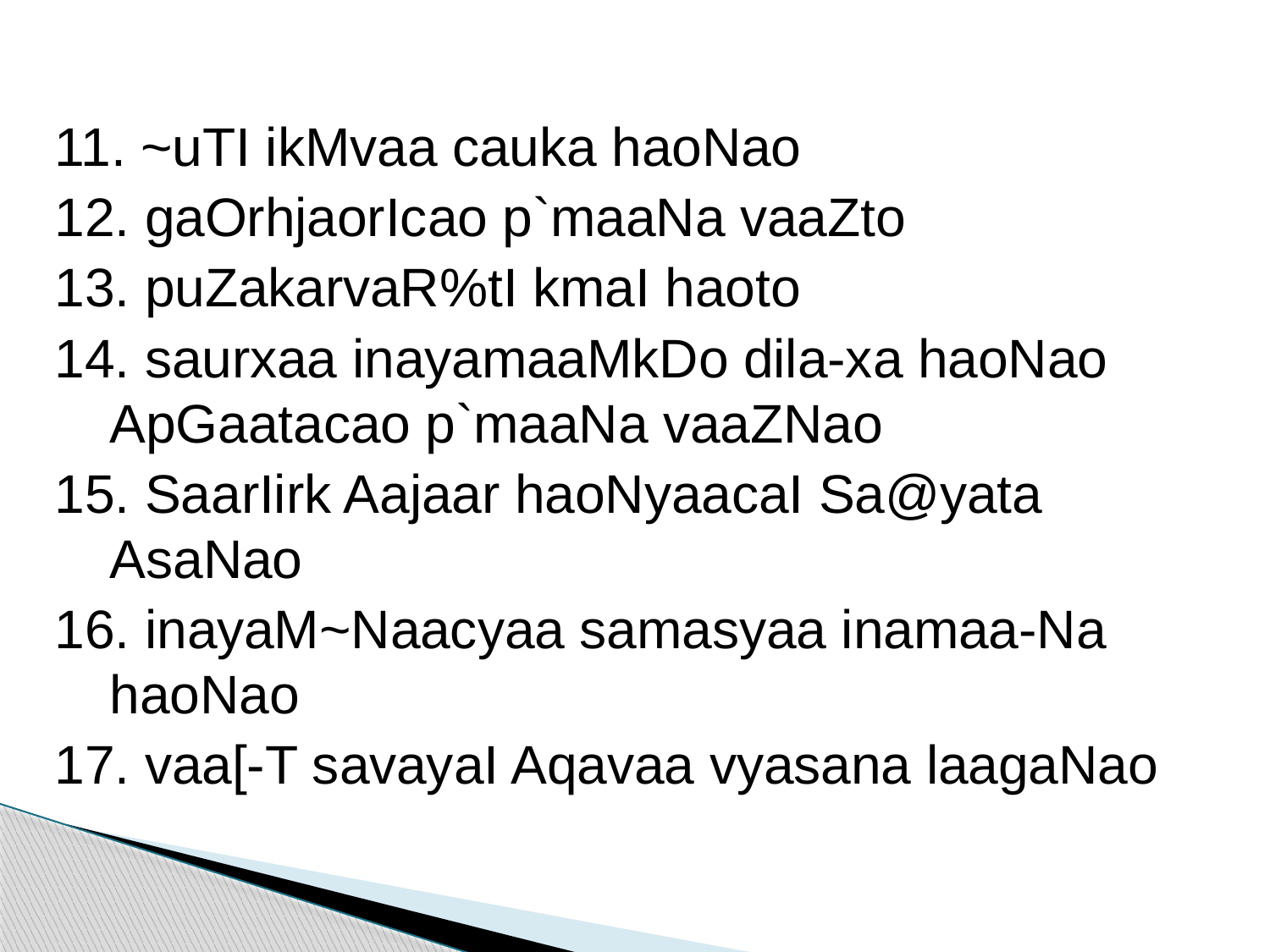

11. ~uTI ikMvaa cauka haoNao
12. gaOrhjaorIcao p`maaNa vaaZto
13. puZakarvaR%tI kmaI haoto
14. saurxaa inayamaaMkDo dila-xa haoNao ApGaatacao p`maaNa vaaZNao
15. SaarIirk Aajaar haoNyaacaI Sa@yata AsaNao
16. inayaM~Naacyaa samasyaa inamaa-Na haoNao
17. vaa[-T savayaI Aqavaa vyasana laagaNao

#